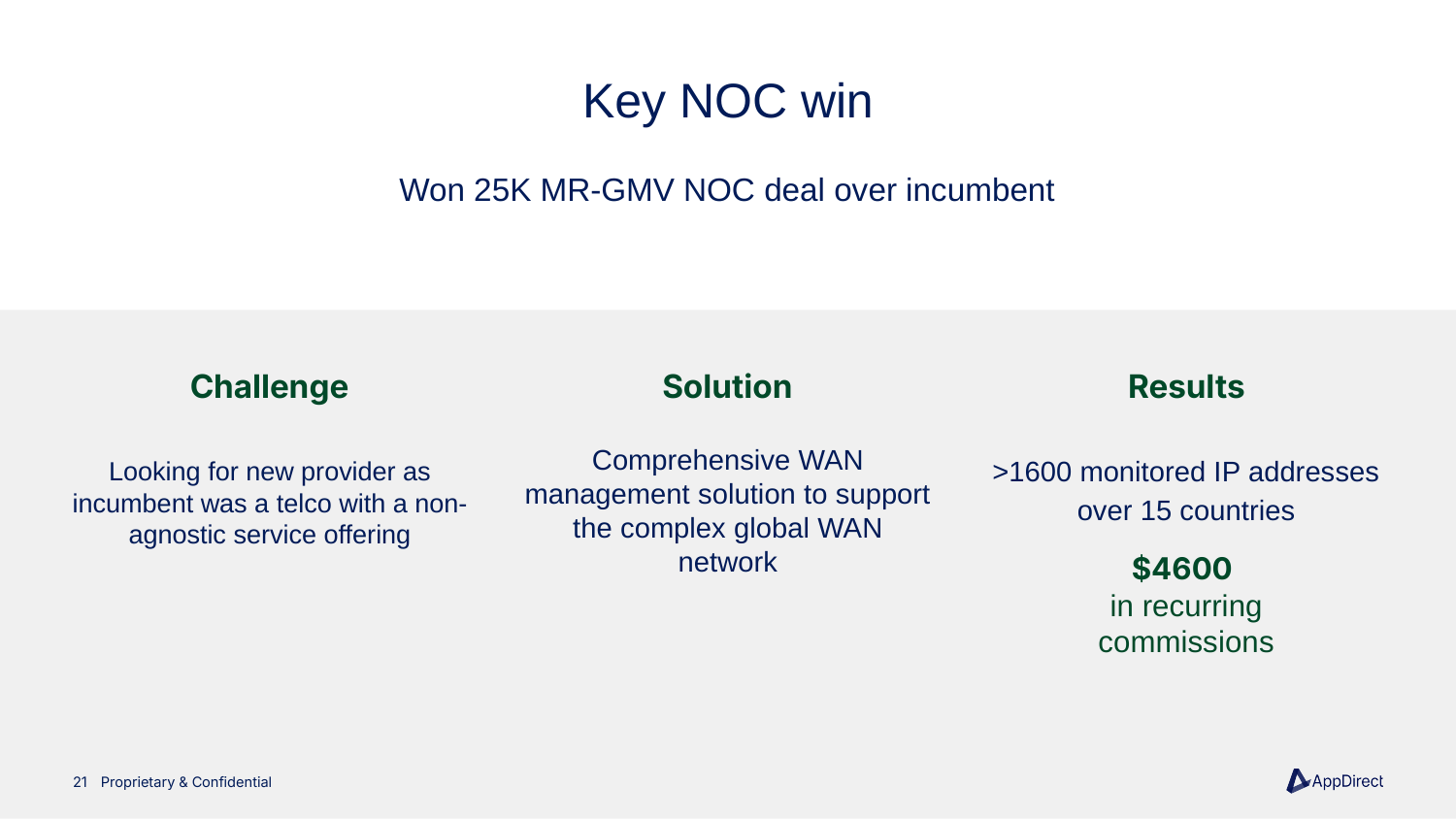

# Key NOC win
Won 25K MR-GMV NOC deal over incumbent
Challenge
Solution
Results
>1600 monitored IP addresses over 15 countries
Comprehensive WAN management solution to support the complex global WAN network
Looking for new provider as incumbent was a telco with a non-agnostic service offering
$4600
in recurring commissions
21